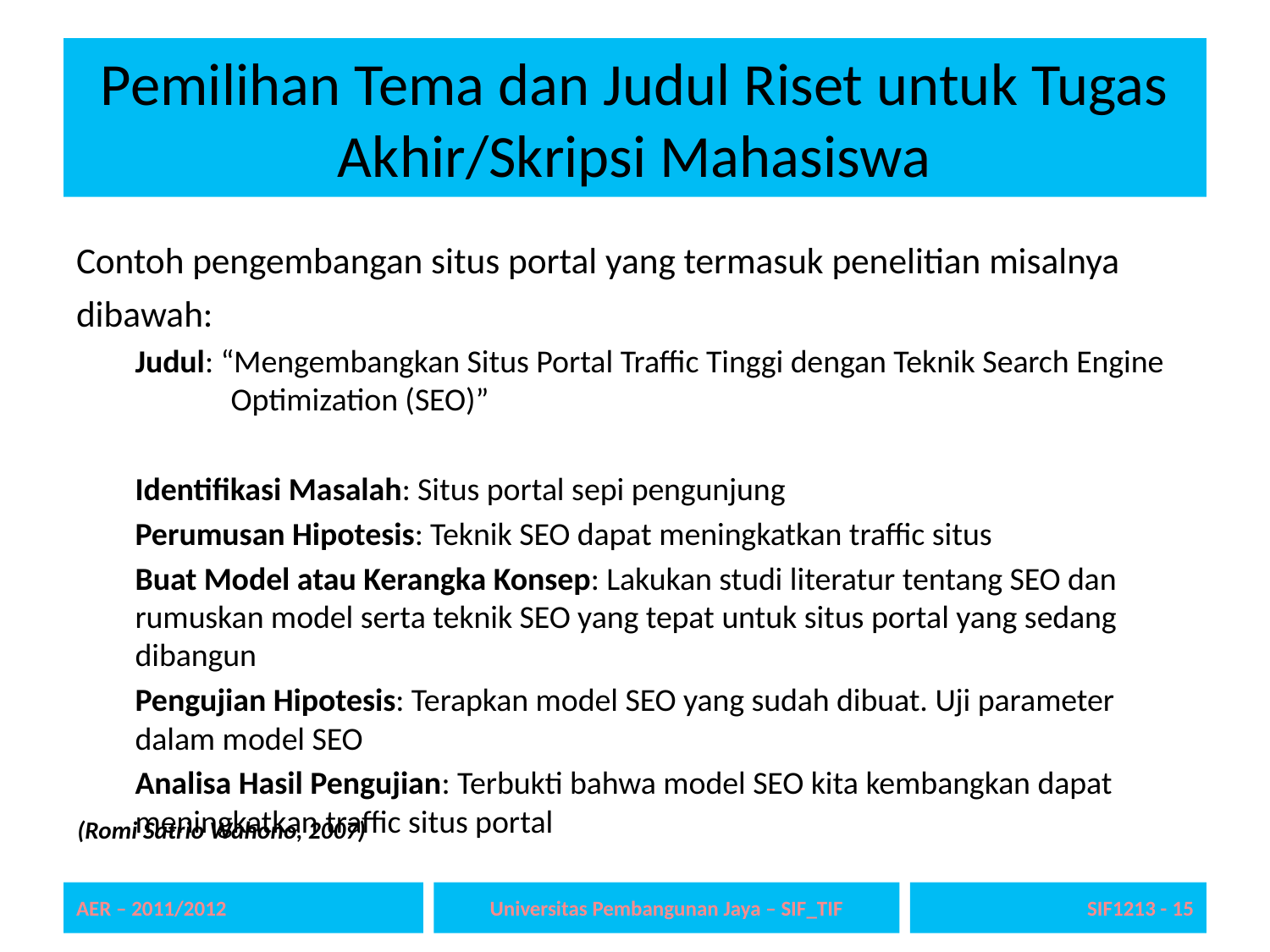

# Pemilihan Tema dan Judul Riset untuk Tugas Akhir/Skripsi Mahasiswa
Contoh pengembangan situs portal yang termasuk penelitian misalnya dibawah:
Judul: “Mengembangkan Situs Portal Traffic Tinggi dengan Teknik Search Engine Optimization (SEO)”

Identifikasi Masalah: Situs portal sepi pengunjung
Perumusan Hipotesis: Teknik SEO dapat meningkatkan traffic situs
Buat Model atau Kerangka Konsep: Lakukan studi literatur tentang SEO dan rumuskan model serta teknik SEO yang tepat untuk situs portal yang sedang dibangun
Pengujian Hipotesis: Terapkan model SEO yang sudah dibuat. Uji parameter dalam model SEO
Analisa Hasil Pengujian: Terbukti bahwa model SEO kita kembangkan dapat meningkatkan traffic situs portal

(Romi Satrio Wahono, 2007)
AER – 2011/2012
Universitas Pembangunan Jaya – SIF_TIF
SIF1213 - 15